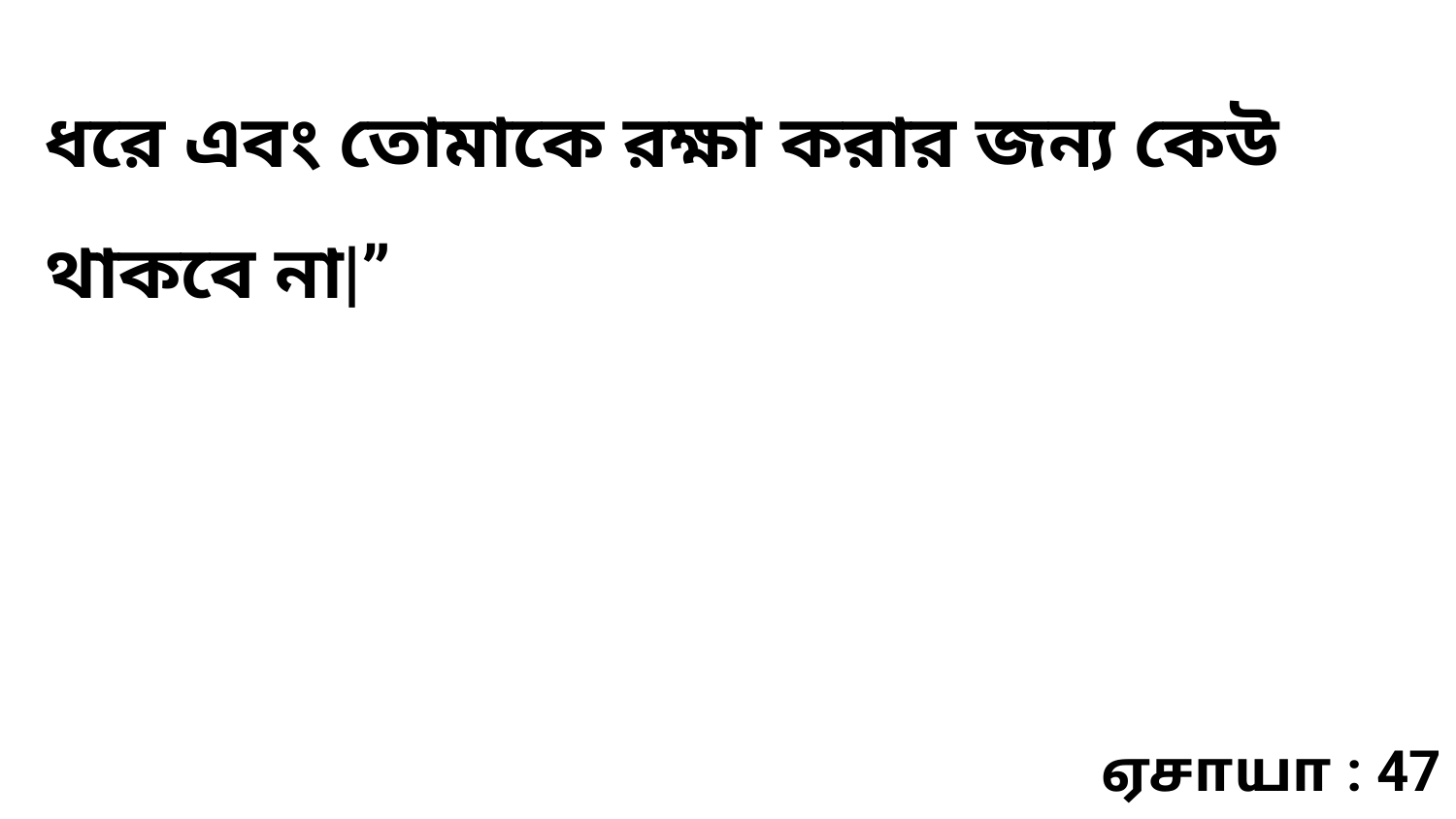

ধরে এবং তোমাকে রক্ষা করার জন্য কেউ থাকবে না|”
ஏசாயா : 47